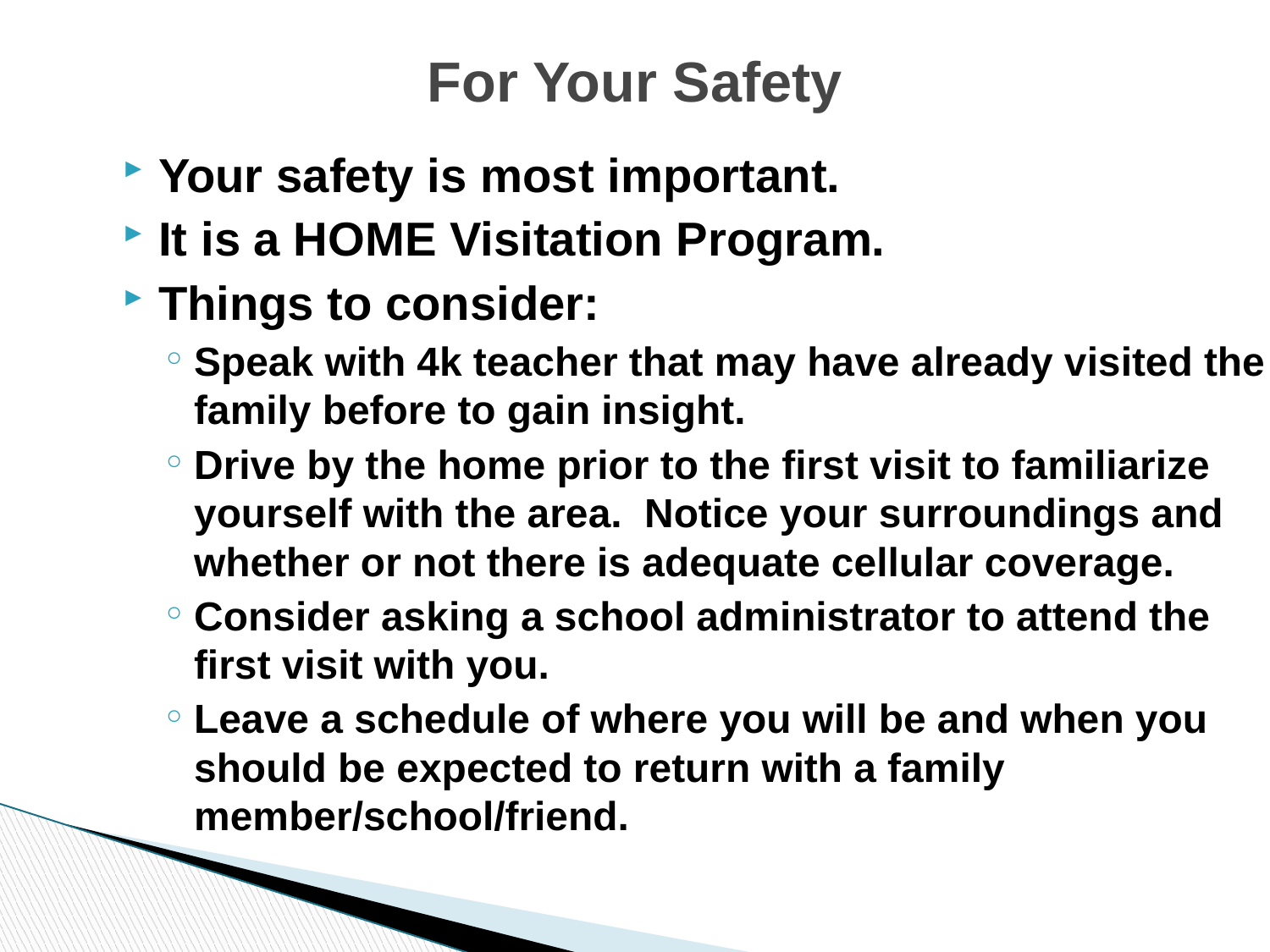

# For Your Safety

Your safety is most important.
It is a HOME Visitation Program.
Things to consider:
Speak with 4k teacher that may have already visited the family before to gain insight.
Drive by the home prior to the first visit to familiarize yourself with the area.  Notice your surroundings and whether or not there is adequate cellular coverage.
Consider asking a school administrator to attend the first visit with you.
Leave a schedule of where you will be and when you should be expected to return with a family member/school/friend.